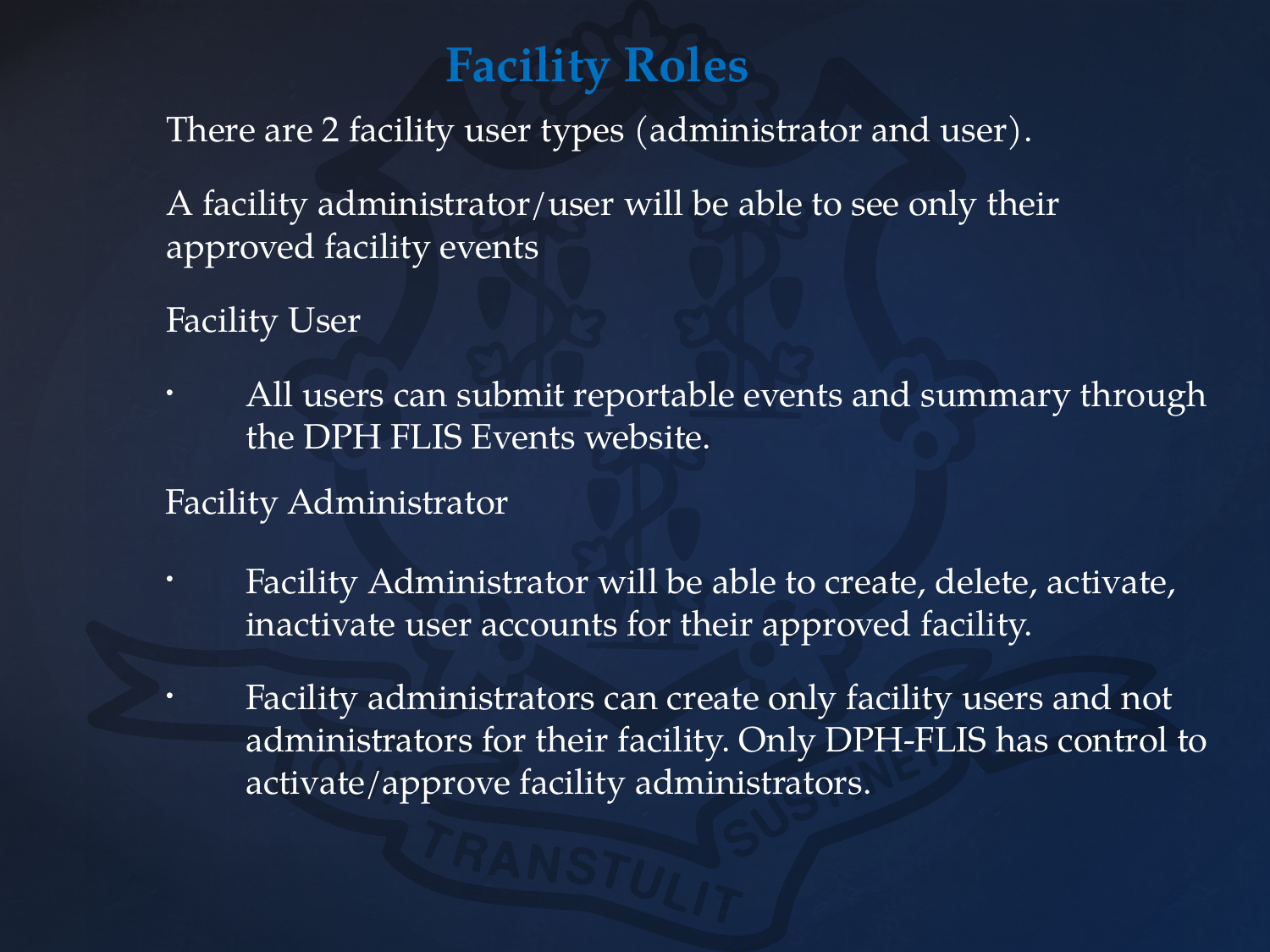

# Facility Roles
There are 2 facility user types (administrator and user).
A facility administrator/user will be able to see only their approved facility events
Facility User
All users can submit reportable events and summary through the DPH FLIS Events website.
     Facility Administrator
Facility Administrator will be able to create, delete, activate, inactivate user accounts for their approved facility.
Facility administrators can create only facility users and not administrators for their facility. Only DPH-FLIS has control to activate/approve facility administrators.